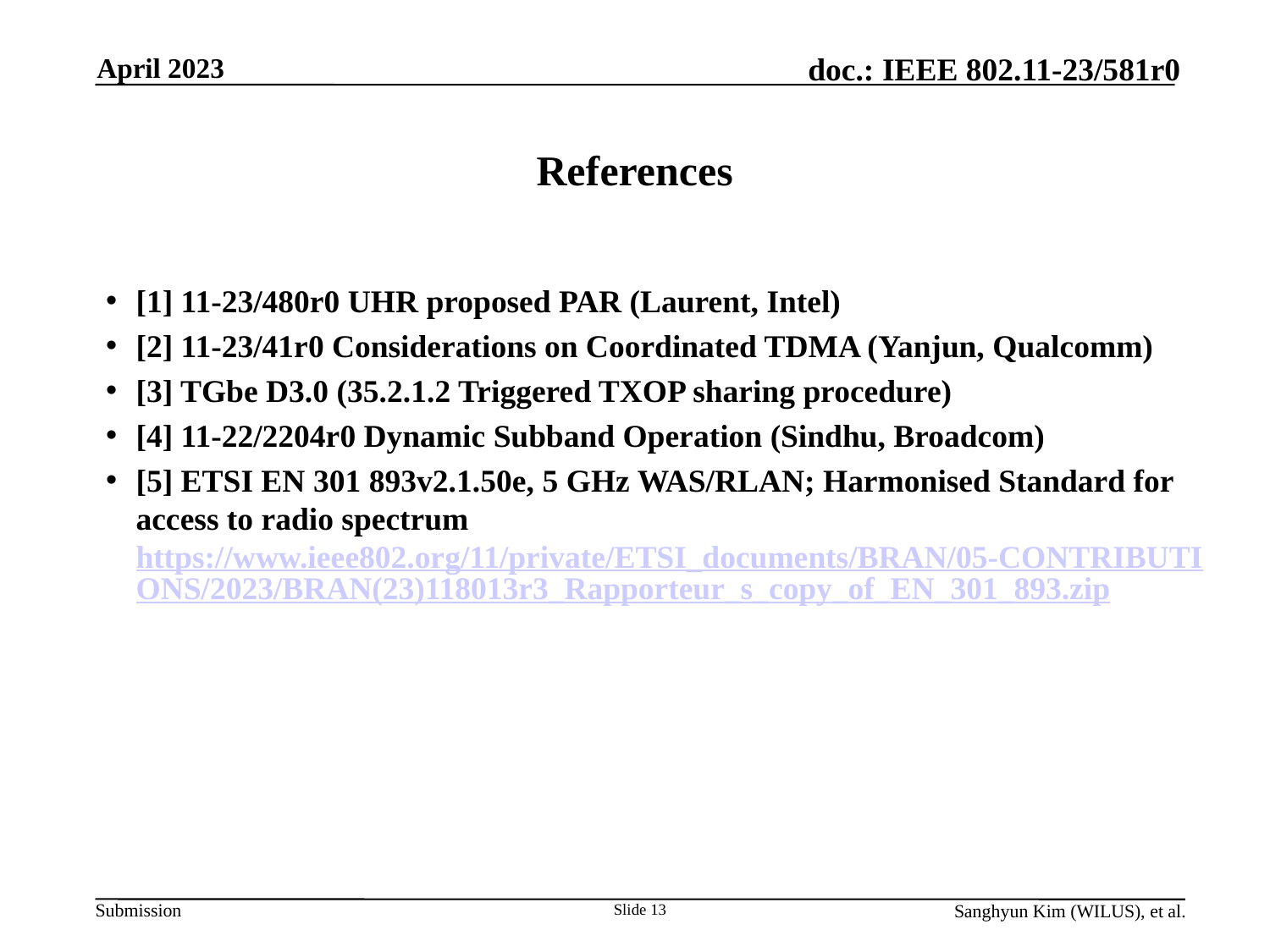

April 2023
# References
[1] 11-23/480r0 UHR proposed PAR (Laurent, Intel)
[2] 11-23/41r0 Considerations on Coordinated TDMA (Yanjun, Qualcomm)
[3] TGbe D3.0 (35.2.1.2 Triggered TXOP sharing procedure)
[4] 11-22/2204r0 Dynamic Subband Operation (Sindhu, Broadcom)
[5] ETSI EN 301 893v2.1.50e, 5 GHz WAS/RLAN; Harmonised Standard for access to radio spectrum https://www.ieee802.org/11/private/ETSI_documents/BRAN/05-CONTRIBUTIONS/2023/BRAN(23)118013r3_Rapporteur_s_copy_of_EN_301_893.zip
Slide 13
Sanghyun Kim (WILUS), et al.